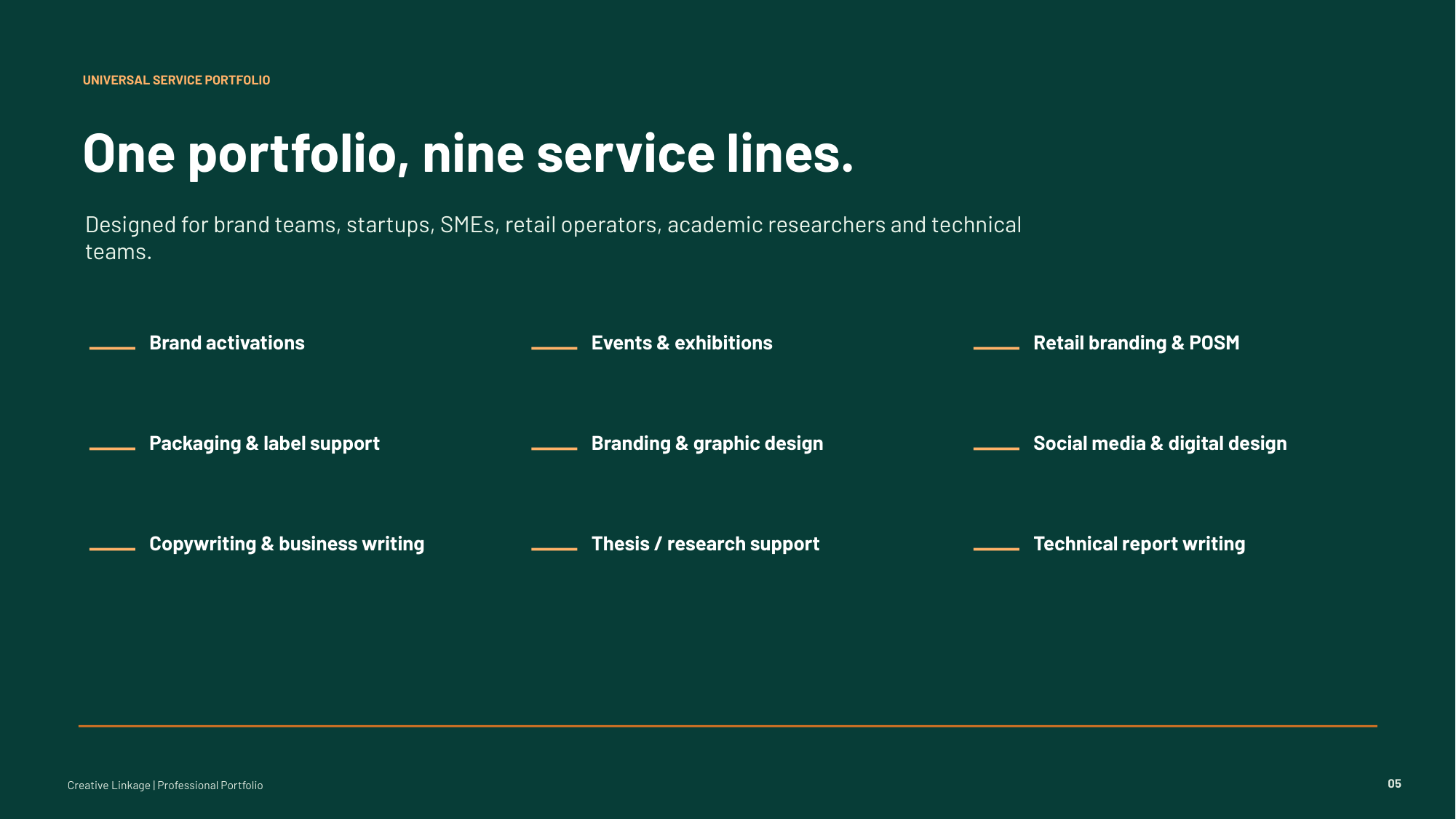

UNIVERSAL SERVICE PORTFOLIO
One portfolio, nine service lines.
Designed for brand teams, startups, SMEs, retail operators, academic researchers and technical teams.
Brand activations
Events & exhibitions
Retail branding & POSM

Packaging & label support
Branding & graphic design
Social media & digital design

Copywriting & business writing
Thesis / research support
Technical report writing

05
Creative Linkage | Professional Portfolio